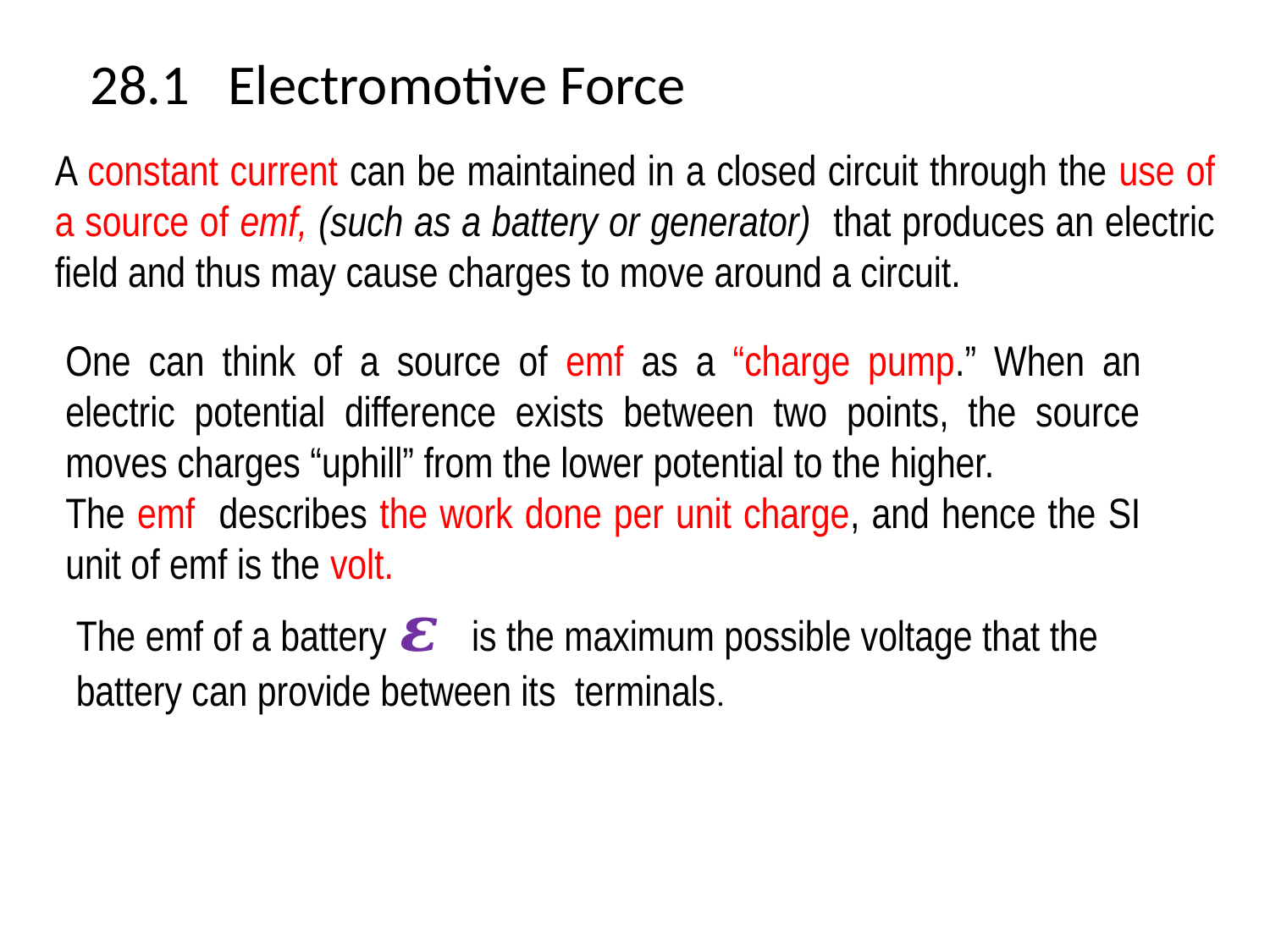

#
28.1   Electromotive Force
A constant current can be maintained in a closed circuit through the use of a source of emf, (such as a battery or generator)  that produces an electric field and thus may cause charges to move around a circuit.

One can think of a source of emf as a “charge pump.” When an electric potential difference exists between two points, the source moves charges “uphill” from the lower potential to the higher.
The emf  describes the work done per unit charge, and hence the SI unit of emf is the volt.
The emf of a battery 𝜺   is the maximum possible voltage that the battery can provide between its  terminals.